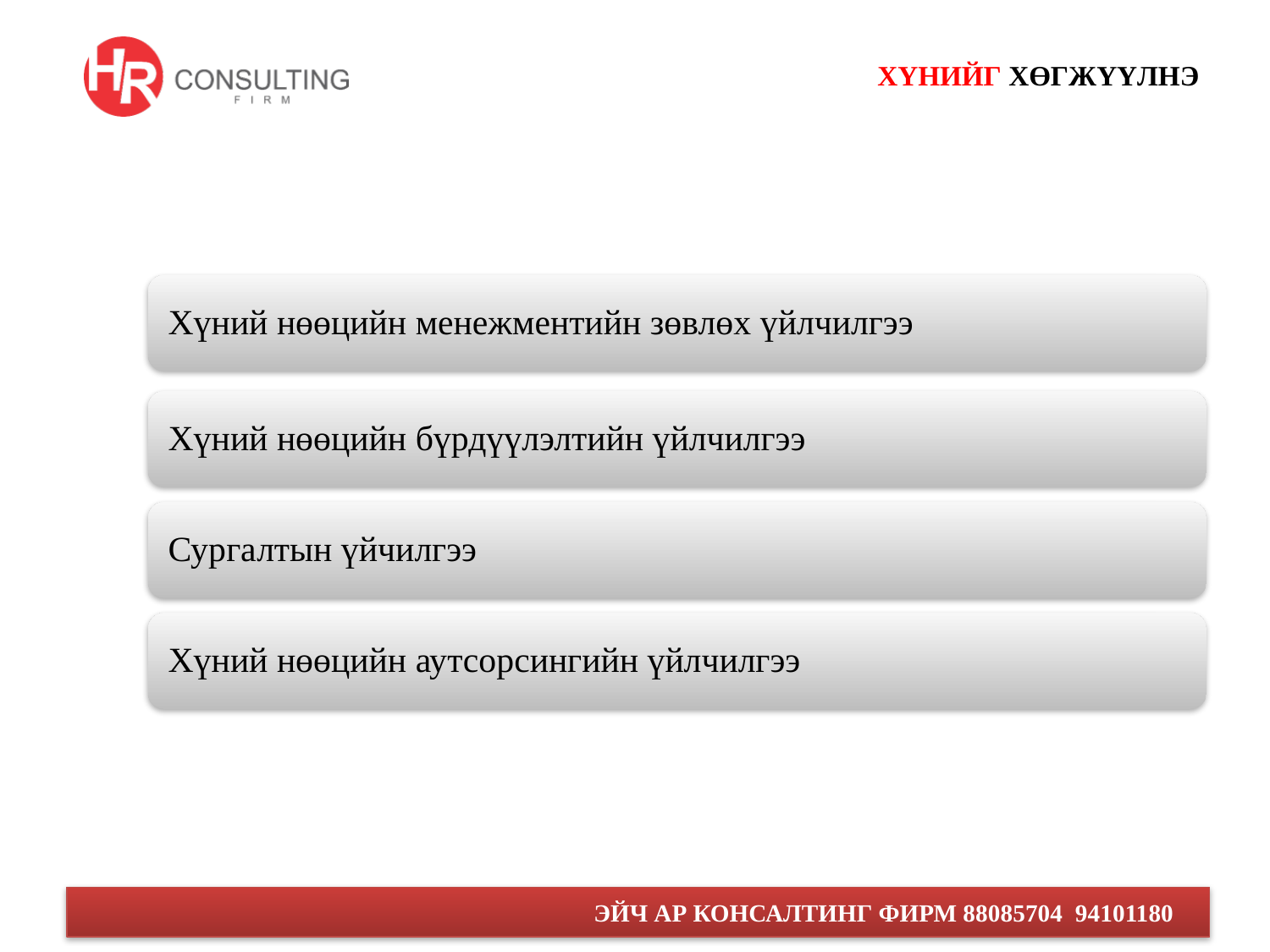

Хүний нөөцийн менежментийн зөвлөх үйлчилгээ
Хүний нөөцийн бүрдүүлэлтийн үйлчилгээ
Сургалтын үйчилгээ
Хүний нөөцийн аутсорсингийн үйлчилгээ